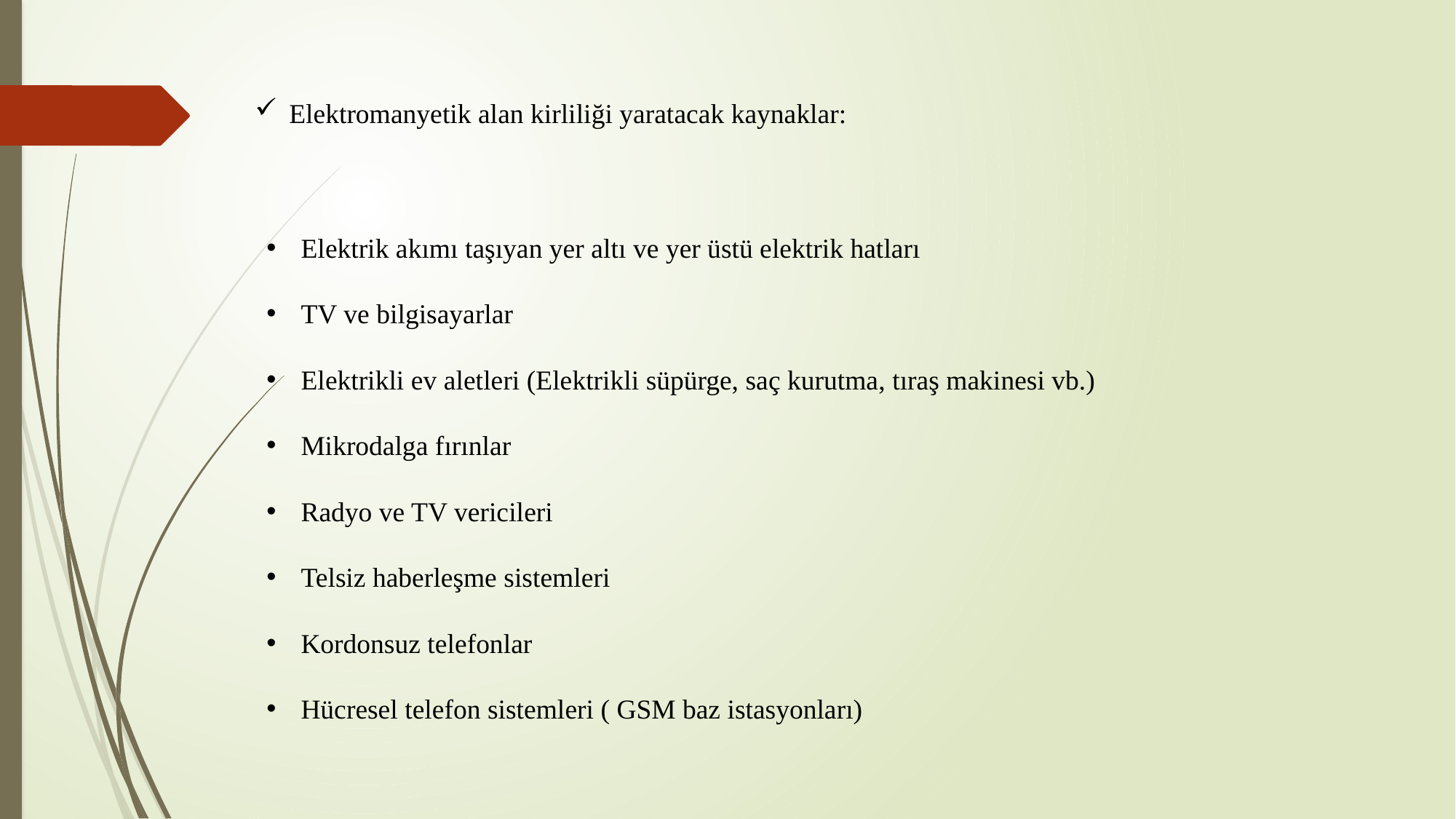

Elektromanyetik alan kirliliği yaratacak kaynaklar:

Elektrik akımı taşıyan yer altı ve yer üstü elektrik hatları
TV ve bilgisayarlar
Elektrikli ev aletleri (Elektrikli süpürge, saç kurutma, tıraş makinesi vb.)
Mikrodalga fırınlar
Radyo ve TV vericileri
Telsiz haberleşme sistemleri
Kordonsuz telefonlar
Hücresel telefon sistemleri ( GSM baz istasyonları)